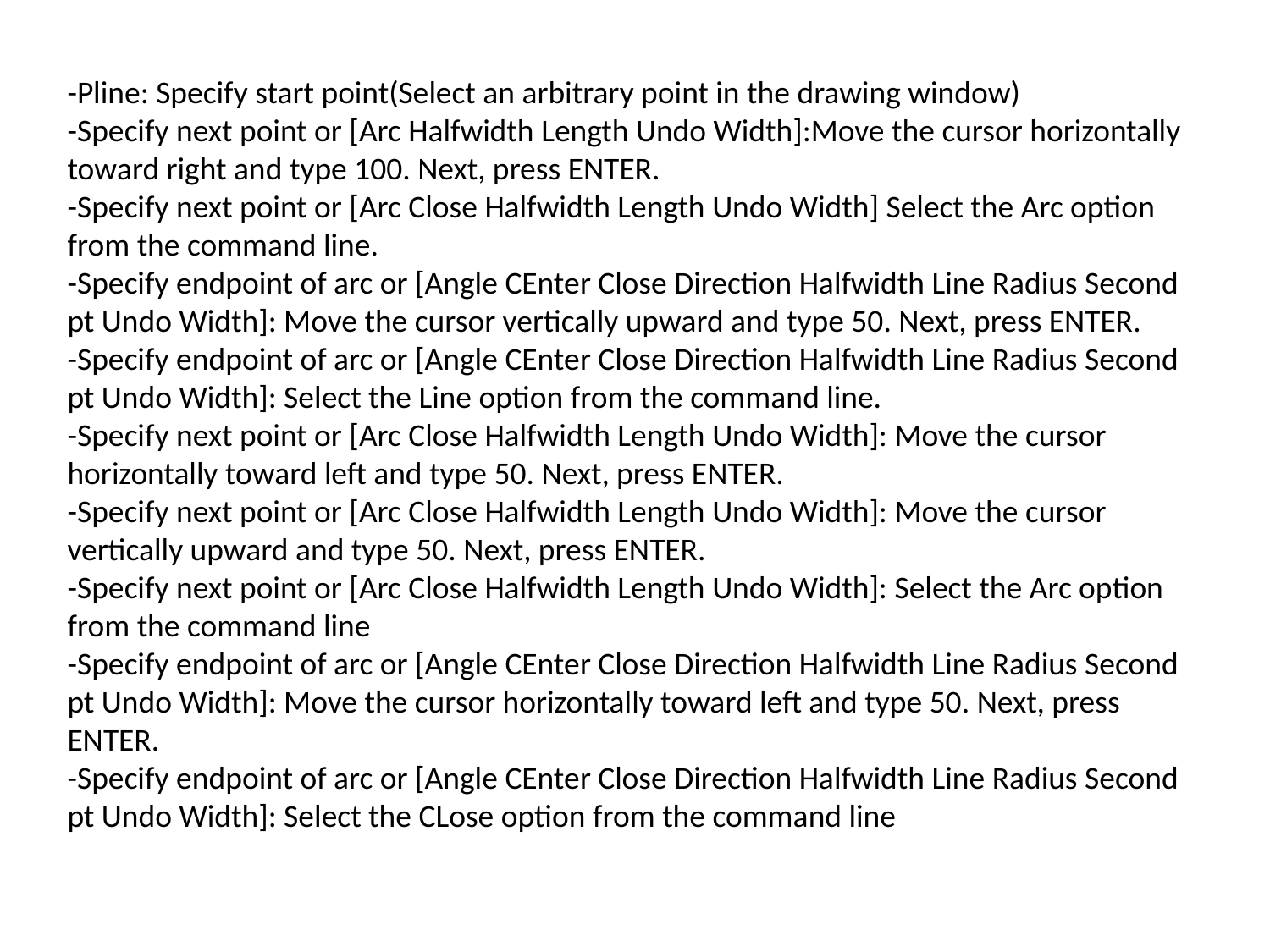

-Pline: Specify start point(Select an arbitrary point in the drawing window)
-Specify next point or [Arc Halfwidth Length Undo Width]:Move the cursor horizontally
toward right and type 100. Next, press ENTER.
-Specify next point or [Arc Close Halfwidth Length Undo Width] Select the Arc option
from the command line.
-Specify endpoint of arc or [Angle CEnter Close Direction Halfwidth Line Radius Second pt Undo Width]: Move the cursor vertically upward and type 50. Next, press ENTER.
-Specify endpoint of arc or [Angle CEnter Close Direction Halfwidth Line Radius Second pt Undo Width]: Select the Line option from the command line.
-Specify next point or [Arc Close Halfwidth Length Undo Width]: Move the cursor horizontally toward left and type 50. Next, press ENTER.
-Specify next point or [Arc Close Halfwidth Length Undo Width]: Move the cursor vertically upward and type 50. Next, press ENTER.
-Specify next point or [Arc Close Halfwidth Length Undo Width]: Select the Arc option from the command line
-Specify endpoint of arc or [Angle CEnter Close Direction Halfwidth Line Radius Second pt Undo Width]: Move the cursor horizontally toward left and type 50. Next, press ENTER.
-Specify endpoint of arc or [Angle CEnter Close Direction Halfwidth Line Radius Second pt Undo Width]: Select the CLose option from the command line